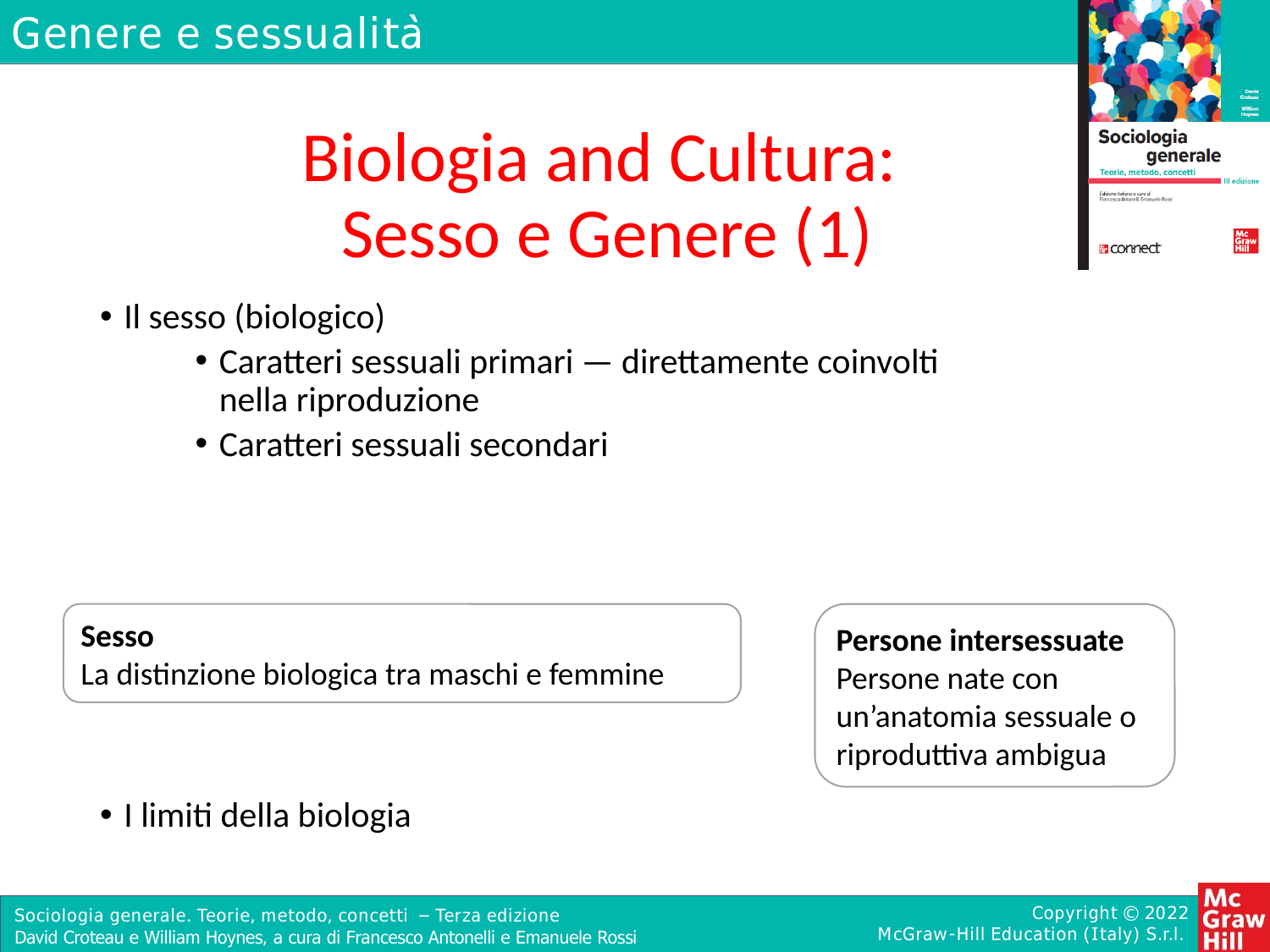

# Biologia and Cultura: Sesso e Genere (1)
Il sesso (biologico)
Caratteri sessuali primari — direttamente coinvolti nella riproduzione
Caratteri sessuali secondari

I limiti della biologia
Sesso
La distinzione biologica tra maschi e femmine
Persone intersessuate
Persone nate con un’anatomia sessuale o riproduttiva ambigua